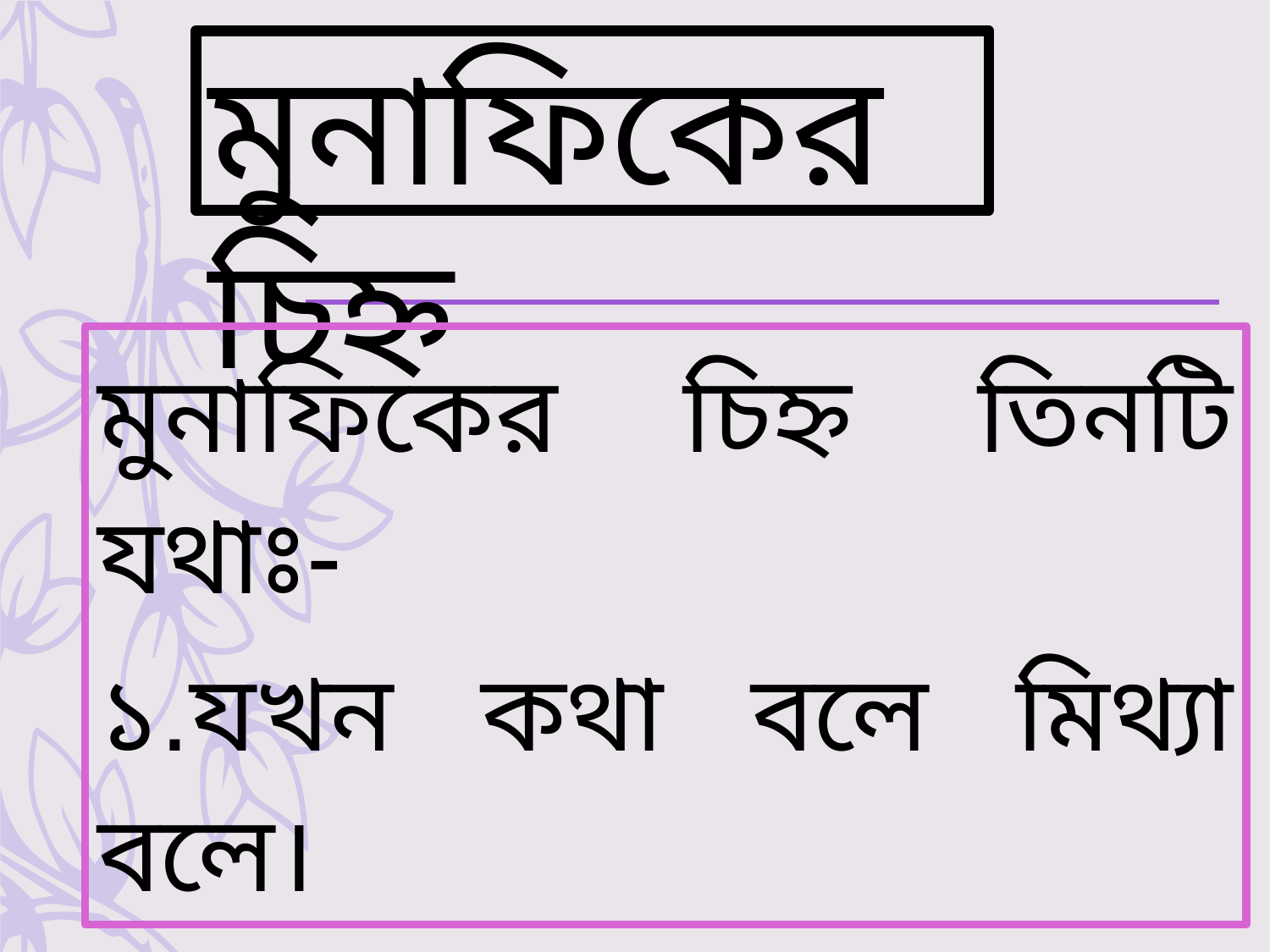

# মুনাফিকের চিহ্ন
মুনাফিকের চিহ্ন তিনটি যথাঃ-
১.যখন কথা বলে মিথ্যা বলে।
২. যখন ওয়াদা করে ভঙ্গ করে।
৩. আমানত রাখলে খিয়ানত করে।